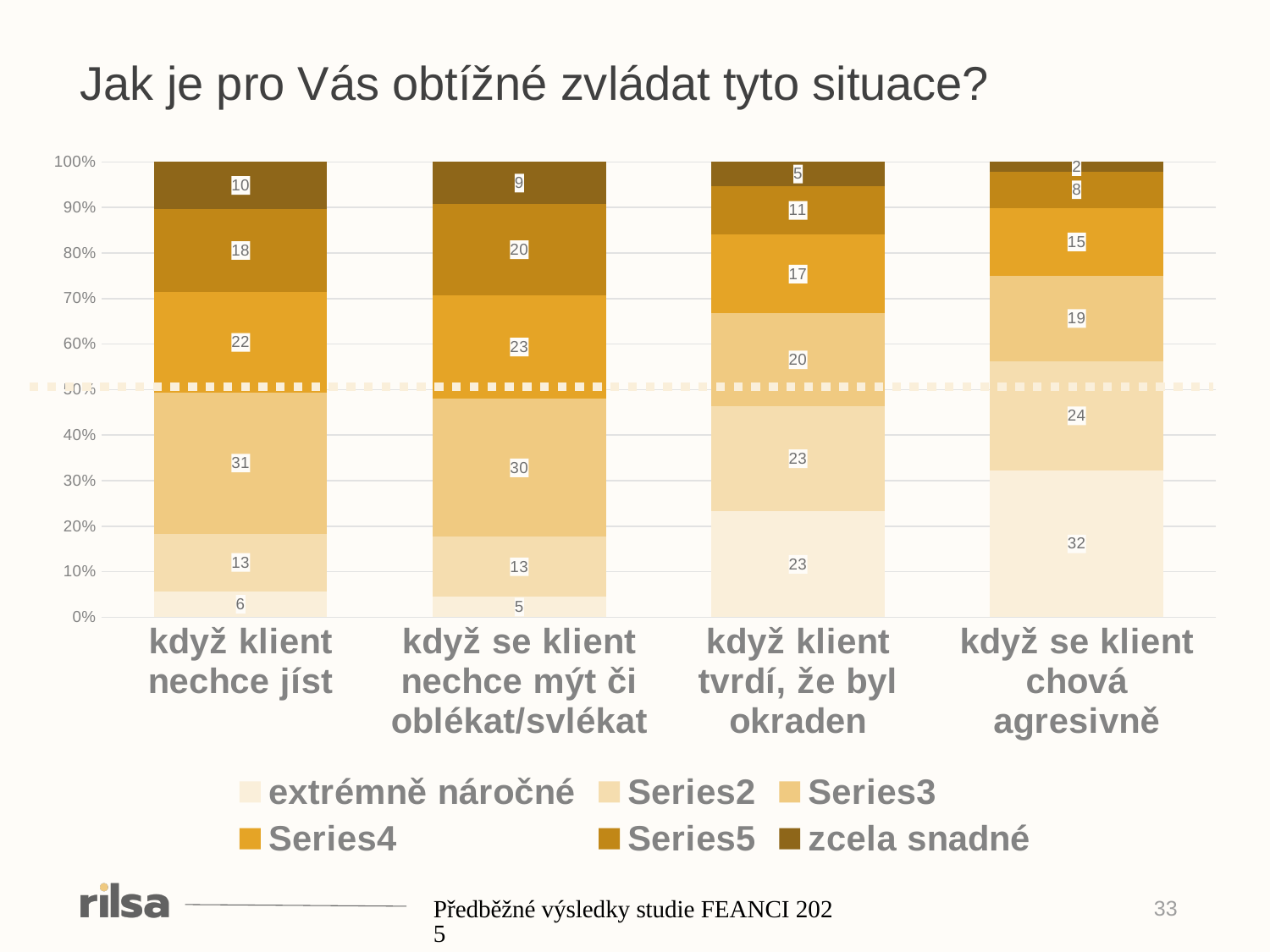

Jak je pro Vás obtížné zvládat tyto situace?

### Chart

| Category | extrémně náročné |  |  |  |  | zcela snadné |
|---|---|---|---|---|---|---|
| když klient nechce jíst | 5.7 | 12.7 | 31.0 | 22.1 | 18.3 | 10.3 |
| když se klient nechce mýt či oblékat/svlékat | 4.5 | 13.2 | 30.3 | 22.8 | 20.0 | 9.3 |
| když klient tvrdí, že byl okraden | 23.3 | 23.1 | 20.4 | 17.3 | 10.7 | 5.3 |
| když se klient chová agresivně | 32.2 | 24.0 | 18.7 | 14.9 | 8.0 | 2.1 |
Předběžné výsledky studie FEANCI 2025
33